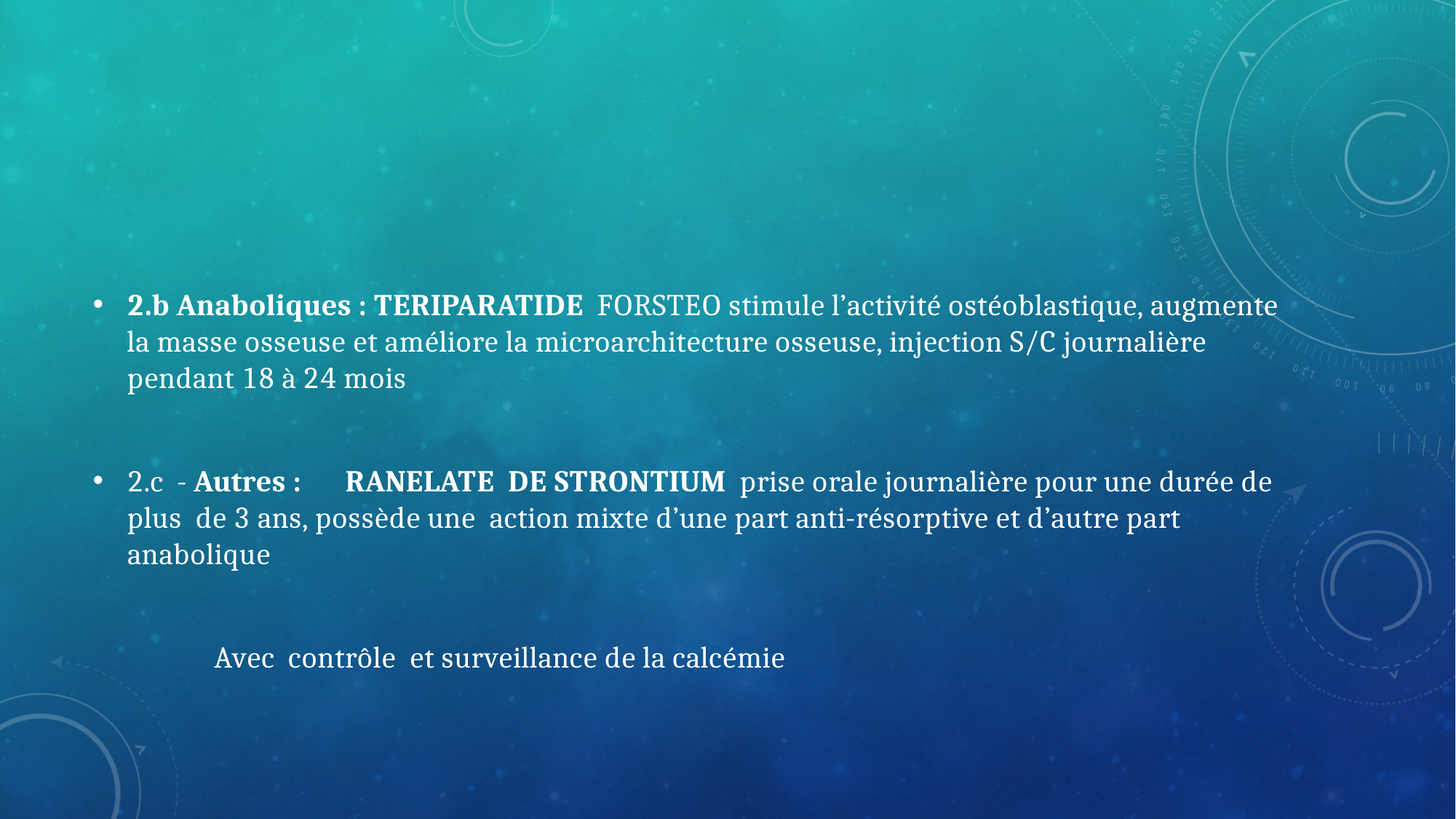

#
2.b Anaboliques : TERIPARATIDE  FORSTEO stimule l’activité ostéoblastique, augmente la masse osseuse et améliore la microarchitecture osseuse, injection S/C journalière pendant 18 à 24 mois

2.c  - Autres : 	RANELATE  DE STRONTIUM  prise orale journalière pour une durée de plus  de 3 ans, possède une  action mixte d’une part anti-résorptive et d’autre part anabolique

                  Avec  contrôle  et surveillance de la calcémie